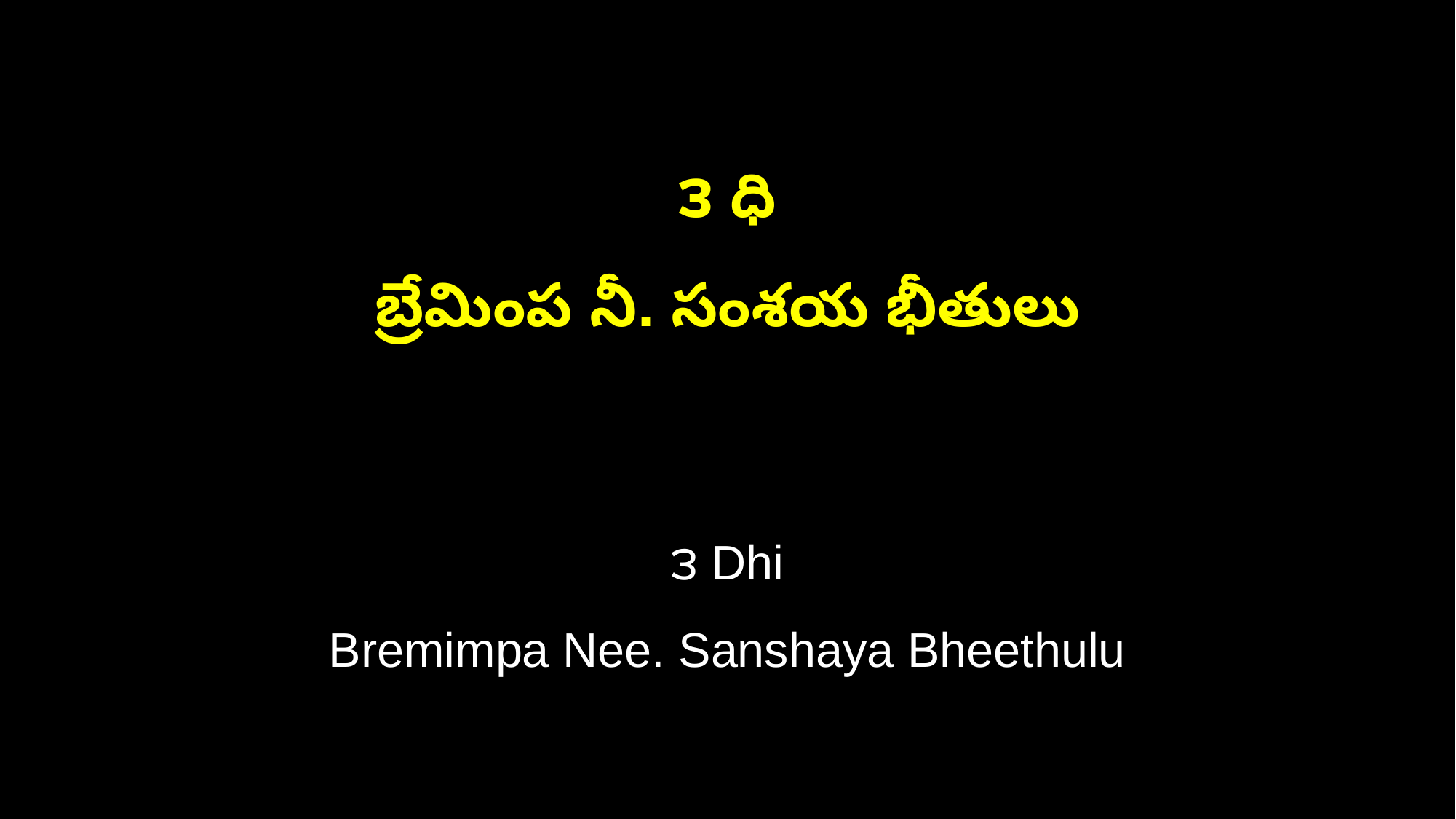

౩ ధి
బ్రేమింప నీ. సంశయ భీతులు
౩ Dhi
Bremimpa Nee. Sanshaya Bheethulu